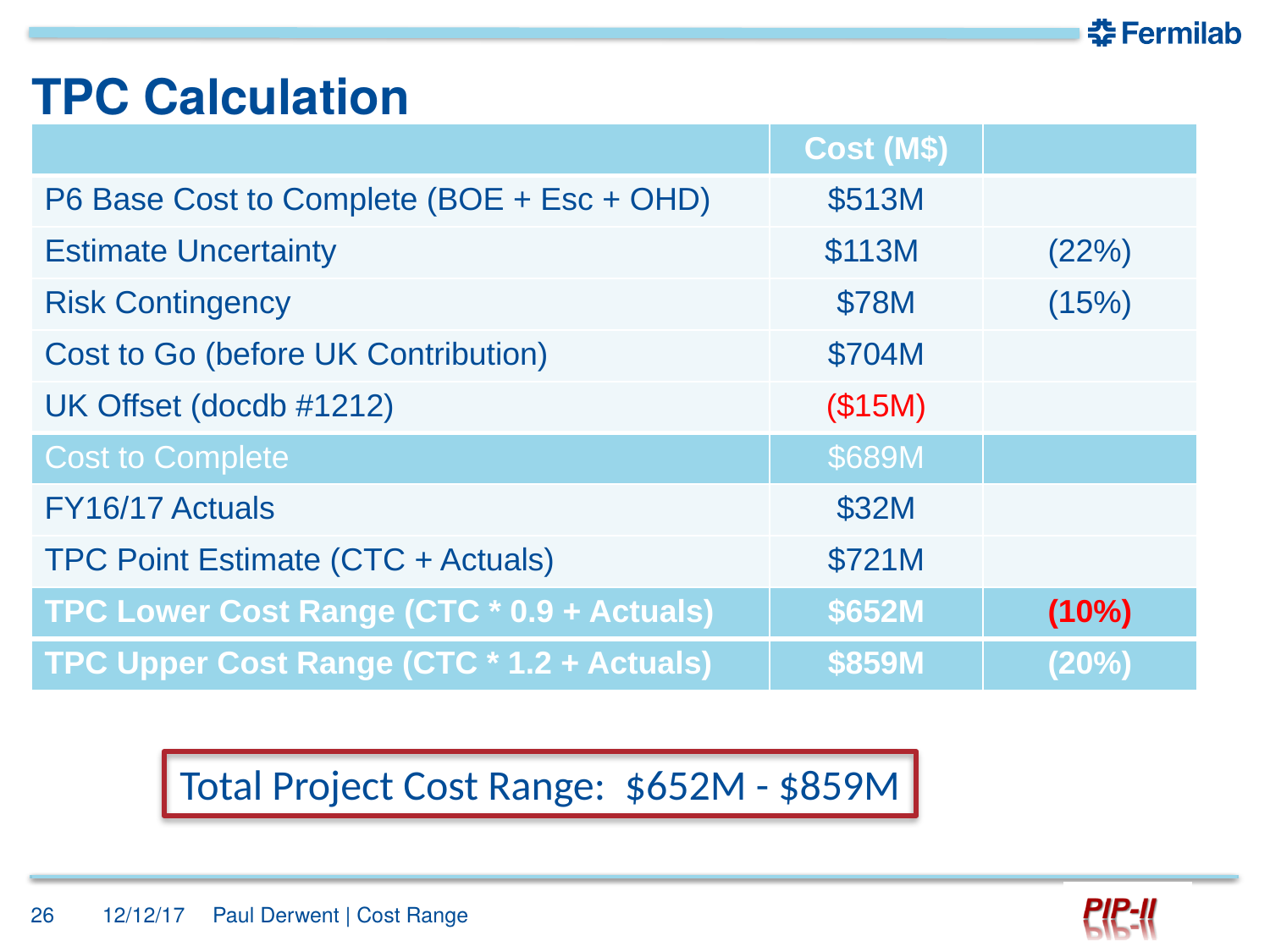

# TPC Calculation
|  | Cost (M$) |  |
| --- | --- | --- |
| P6 Base Cost to Complete (BOE + Esc + OHD) | $513M |  |
| Estimate Uncertainty | $113M | (22%) |
| Risk Contingency | $78M | (15%) |
| Cost to Go (before UK Contribution) | $704M |  |
| UK Offset (docdb #1212) | ($15M) |  |
| Cost to Complete | $689M |  |
| FY16/17 Actuals | $32M |  |
| --- | --- | --- |
| TPC Point Estimate (CTC + Actuals) | $721M |  |
| TPC Lower Cost Range (CTC \* 0.9 + Actuals) | $652M | (10%) |
| TPC Upper Cost Range (CTC \* 1.2 + Actuals) | $859M | (20%) |
Total Project Cost Range:  $652M - $859M

26
12/12/17
Paul Derwent | Cost Range